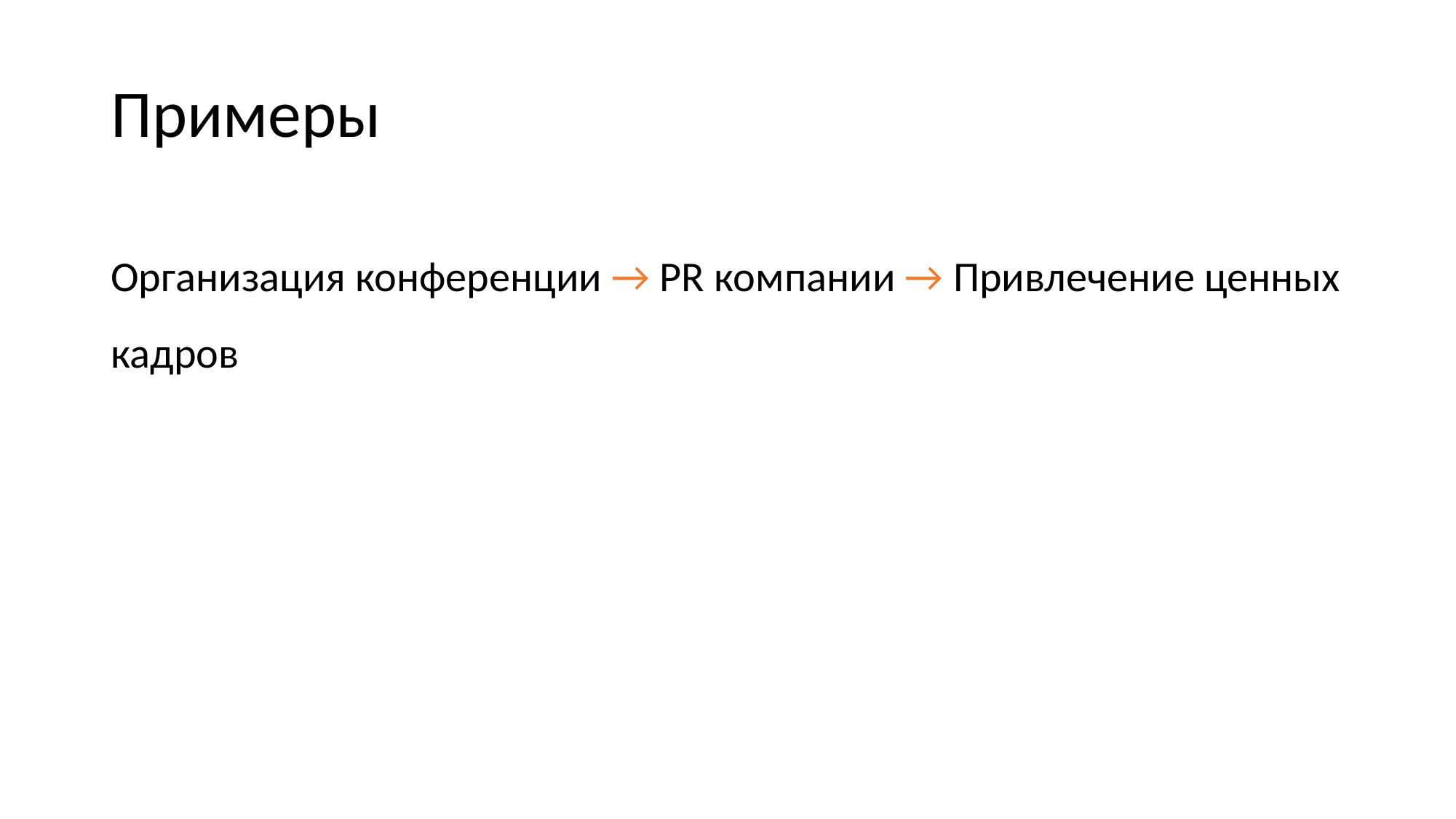

# Примеры
Организация конференции → PR компании → Привлечение ценных кадров